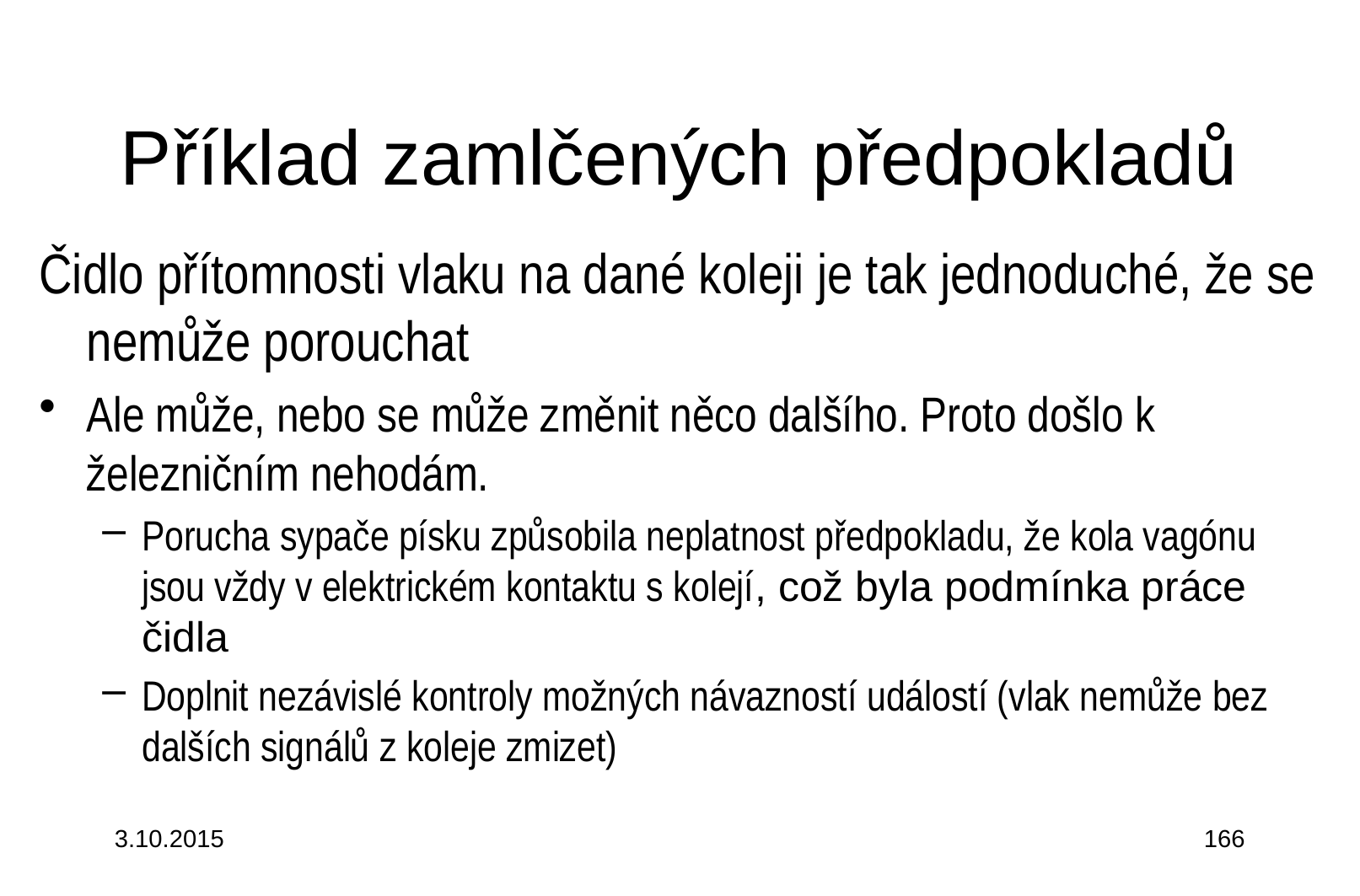

# Příklad zamlčených předpokladů
Čidlo přítomnosti vlaku na dané koleji je tak jednoduché, že se nemůže porouchat
Ale může, nebo se může změnit něco dalšího. Proto došlo k železničním nehodám.
Porucha sypače písku způsobila neplatnost předpokladu, že kola vagónu jsou vždy v elektrickém kontaktu s kolejí, což byla podmínka práce čidla
Doplnit nezávislé kontroly možných návazností událostí (vlak nemůže bez dalších signálů z koleje zmizet)

3.10.2015
166